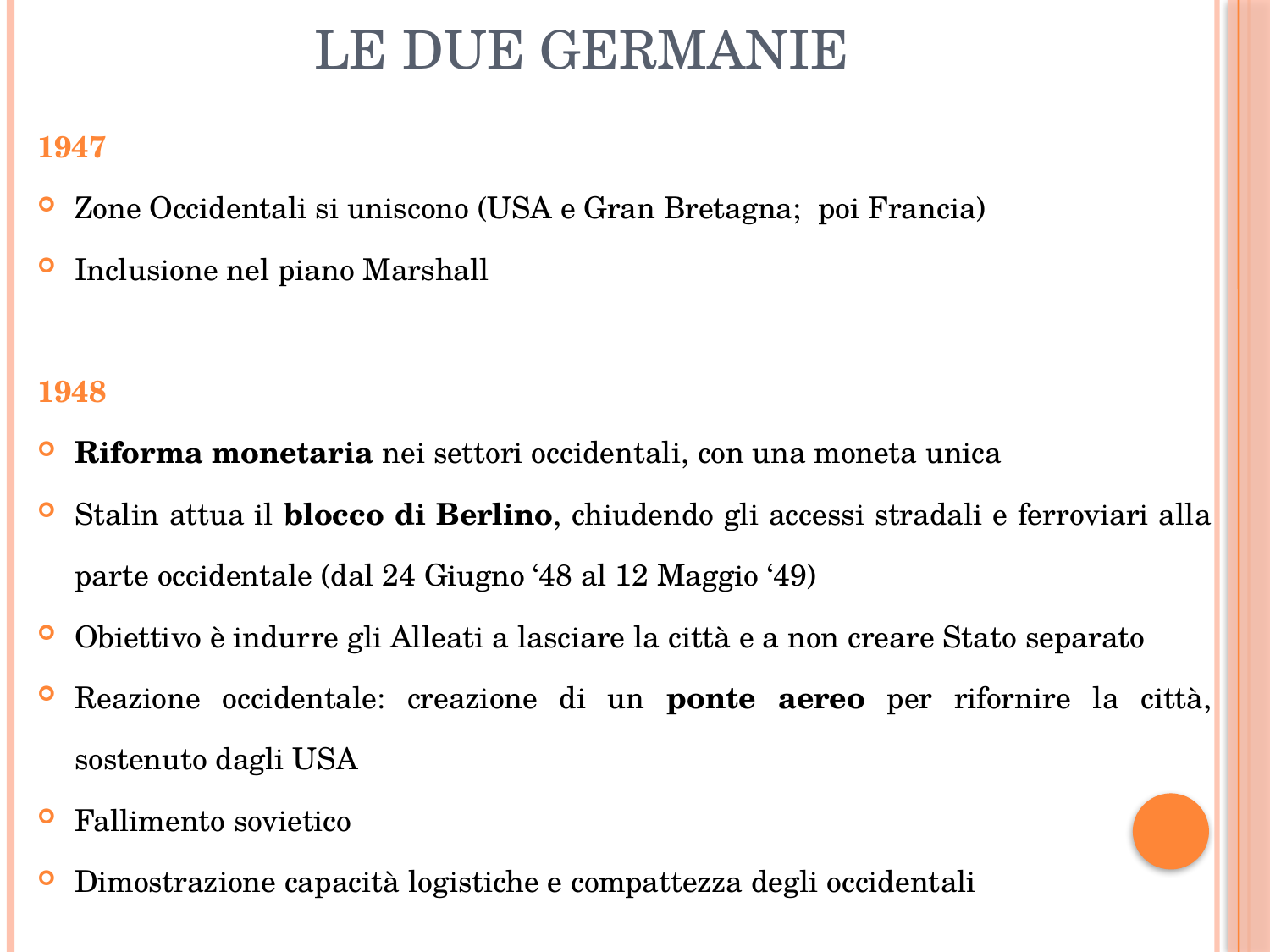

# Le due Germanie
1947
Zone Occidentali si uniscono (USA e Gran Bretagna;  poi Francia)
Inclusione nel piano Marshall

1948
Riforma monetaria nei settori occidentali, con una moneta unica
Stalin attua il blocco di Berlino, chiudendo gli accessi stradali e ferroviari alla parte occidentale (dal 24 Giugno ‘48 al 12 Maggio ‘49)
Obiettivo è indurre gli Alleati a lasciare la città e a non creare Stato separato
Reazione occidentale: creazione di un ponte aereo per rifornire la città, sostenuto dagli USA
Fallimento sovietico
Dimostrazione capacità logistiche e compattezza degli occidentali